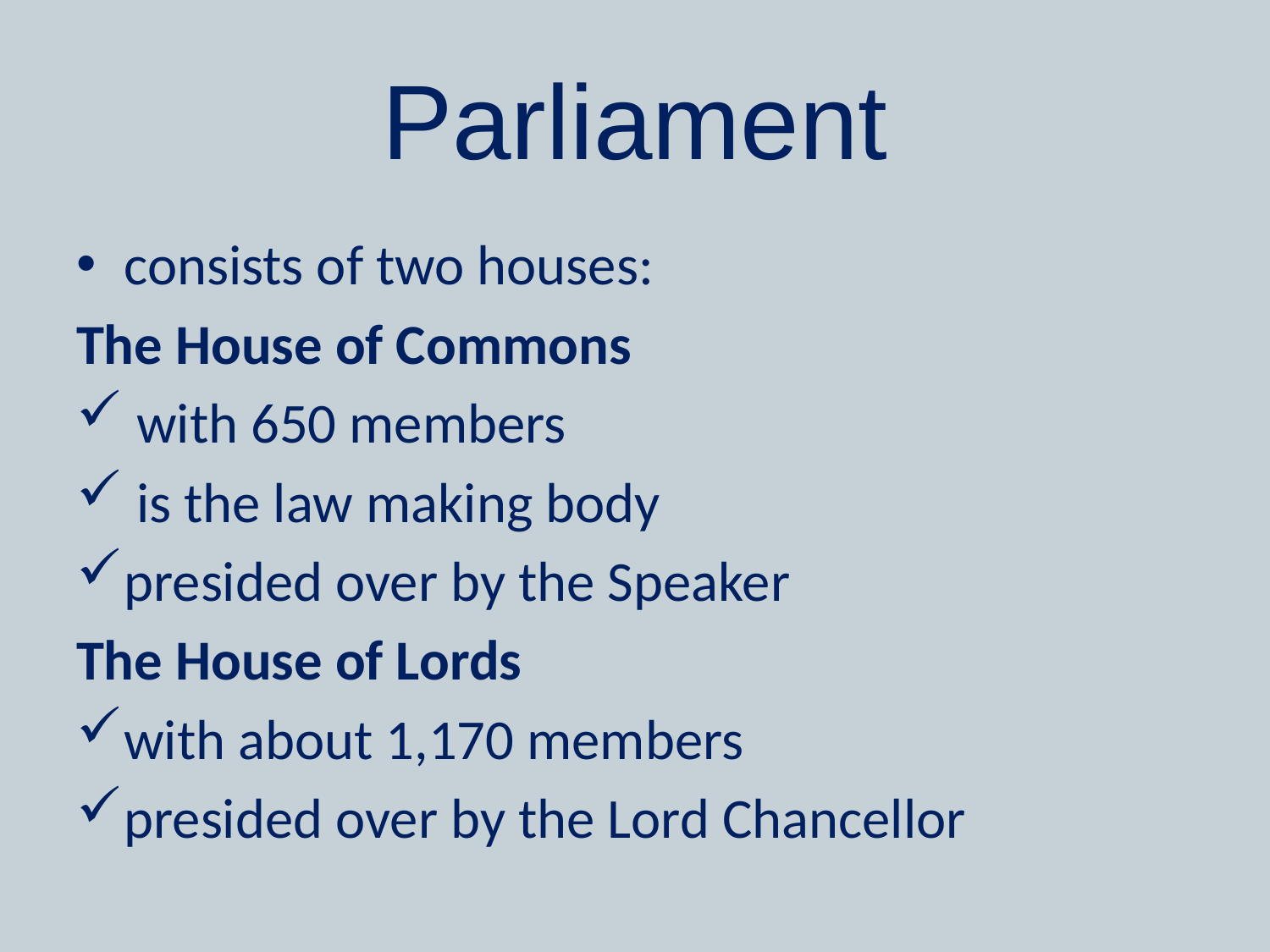

# Parliament
consists of two houses:
The House of Commons
 with 650 members
 is the law making body
presided over by the Speaker
The House of Lords
with about 1,170 members
presided over by the Lord Chancellor